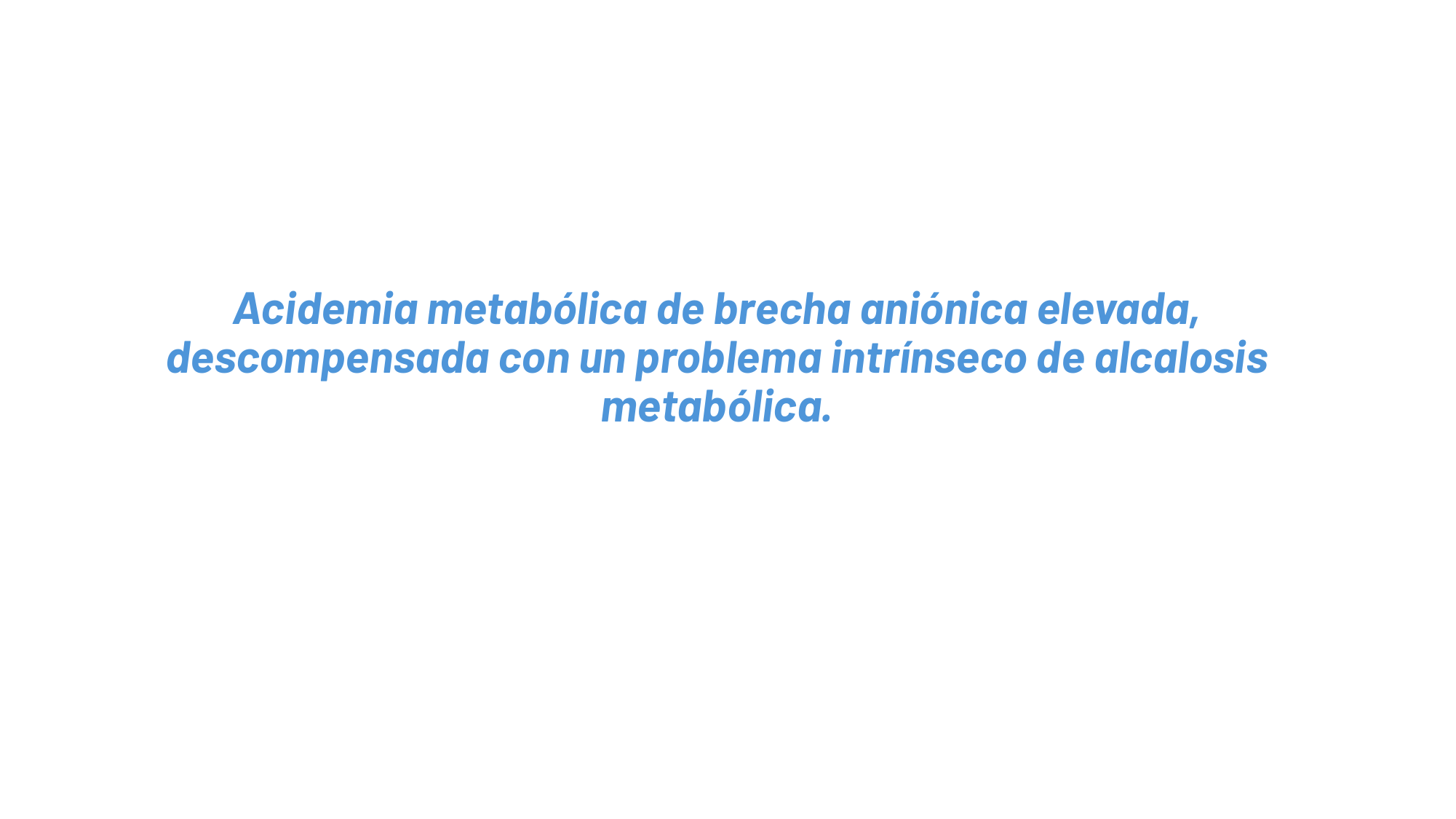

# Acidemia metabólica de brecha aniónica elevada, descompensada con un problema intrínseco de alcalosis metabólica.